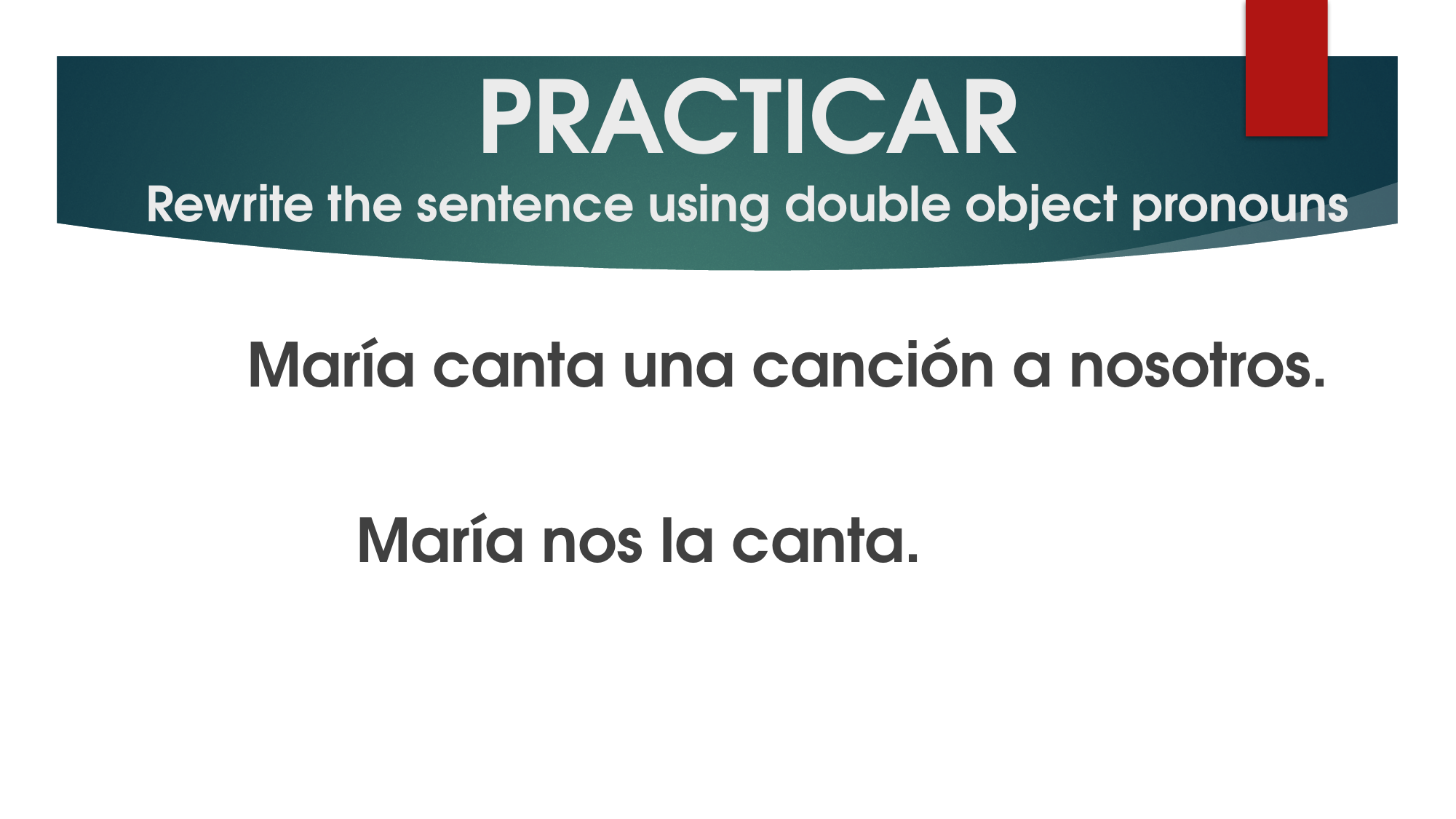

# PRACTICAR Rewrite the sentence using double object pronouns
María canta una canción a nosotros.

	María nos la canta.